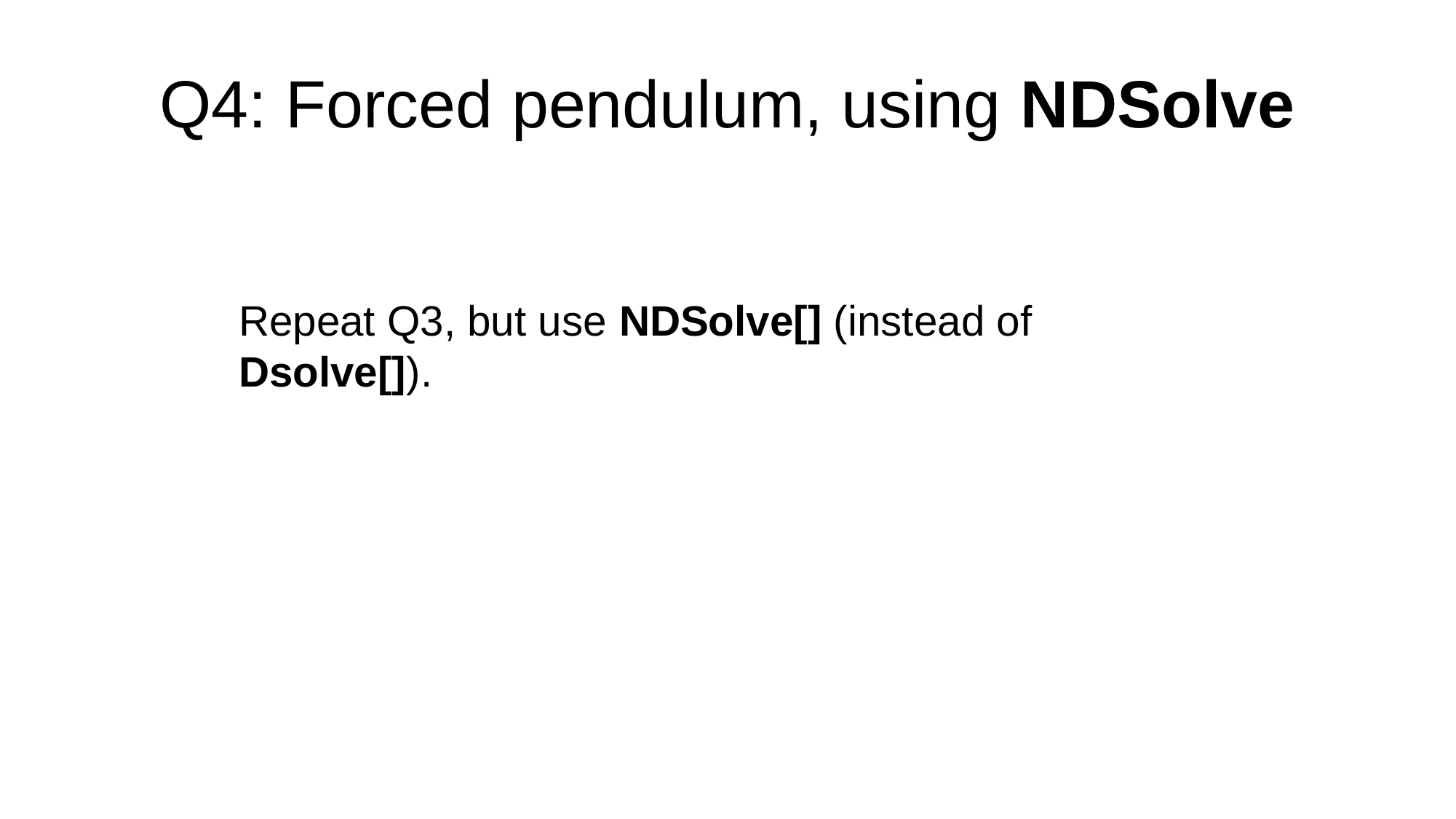

Q4: Forced pendulum, using NDSolve
Repeat Q3, but use NDSolve[] (instead of Dsolve[]).